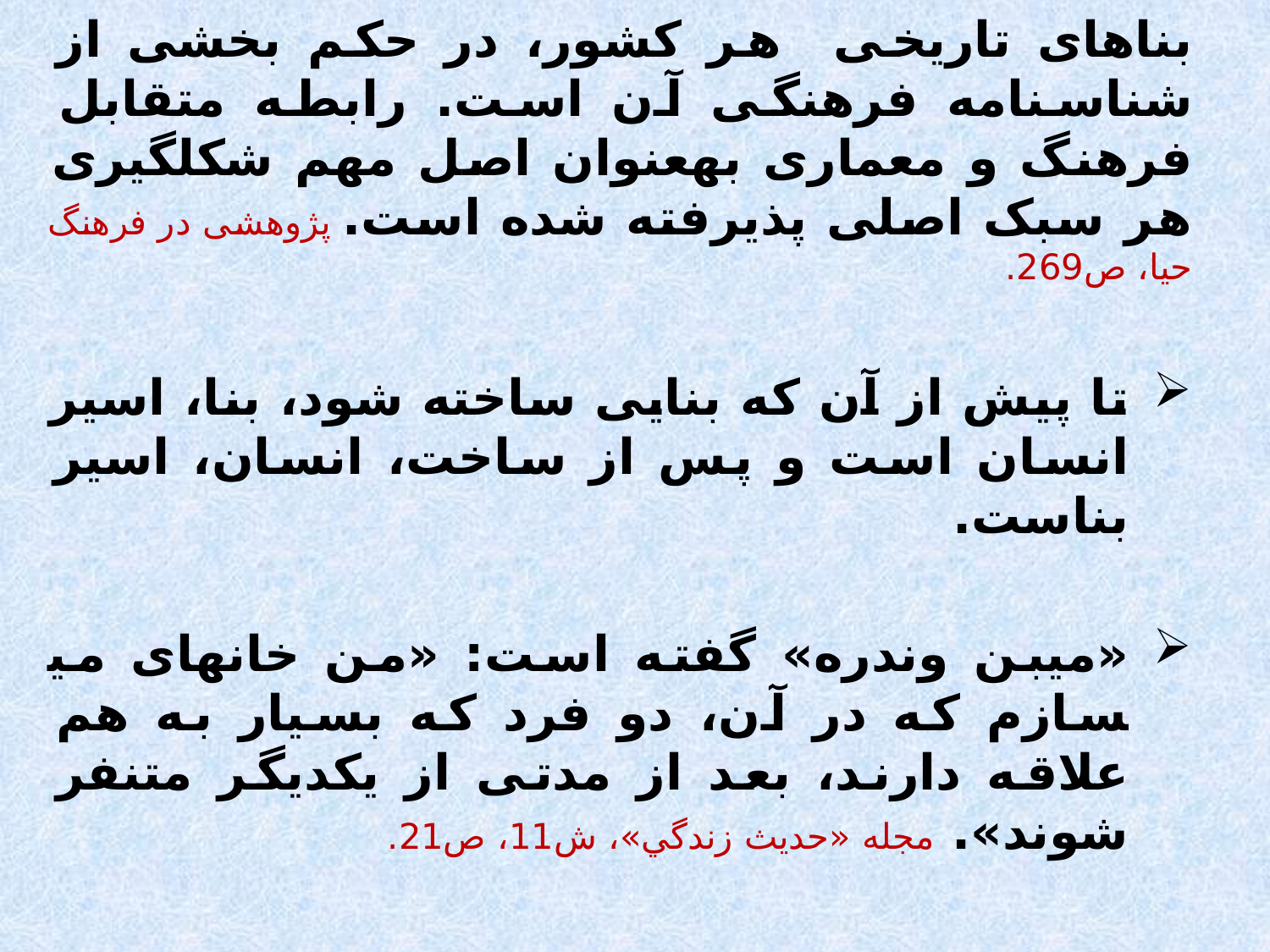

فرهنگ و معماری
بناهای تاریخی  هر کشور، در حکم بخشی از شناسنامه فرهنگی آن است. رابطه متقابل فرهنگ و معماری به­عنوان اصل مهم شکل­گیری هر سبک اصلی پذیرفته شده است. پژوهشی در فرهنگ حیا، ص269.

تا پیش از آن که بنایی ساخته شود، بنا، اسیر انسان است و پس از ساخت، انسان، اسیر بناست.

«میبن وندره» گفته است: «من خانه­ای می­سازم که در آن، دو فرد که بسیار به هم علاقه دارند، بعد از مدتی از یکدیگر متنفر شوند». مجله «حديث زندگي»، ش11، ص21.